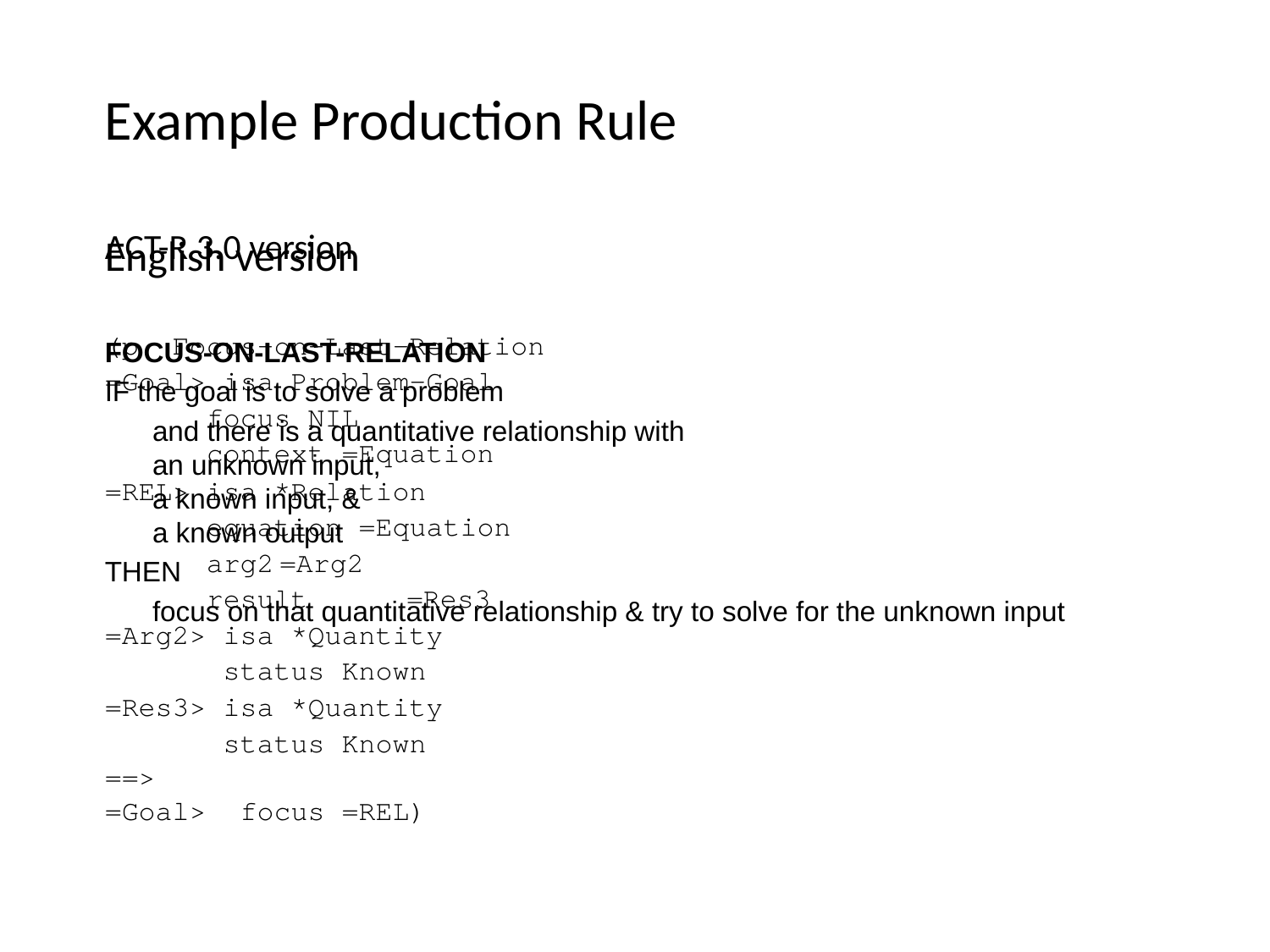

# Example Production Rule
English version

FOCUS-ON-LAST-RELATION
IF the goal is to solve a problem
	and there is a quantitative relationship with
an unknown input,
a known input, &
a known output
THEN
	focus on that quantitative relationship & try to solve for the unknown input
ACT-R 3.0 version

(p  Focus-on-Last-Relation
=Goal> isa Problem-Goal
      focus NIL
      context =Equation
=REL> isa *Relation
      equation =Equation
      arg2	=Arg2
      result 	=Res3
=Arg2> isa *Quantity
       status Known
=Res3> isa *Quantity
       status Known
==>
=Goal>  focus =REL)